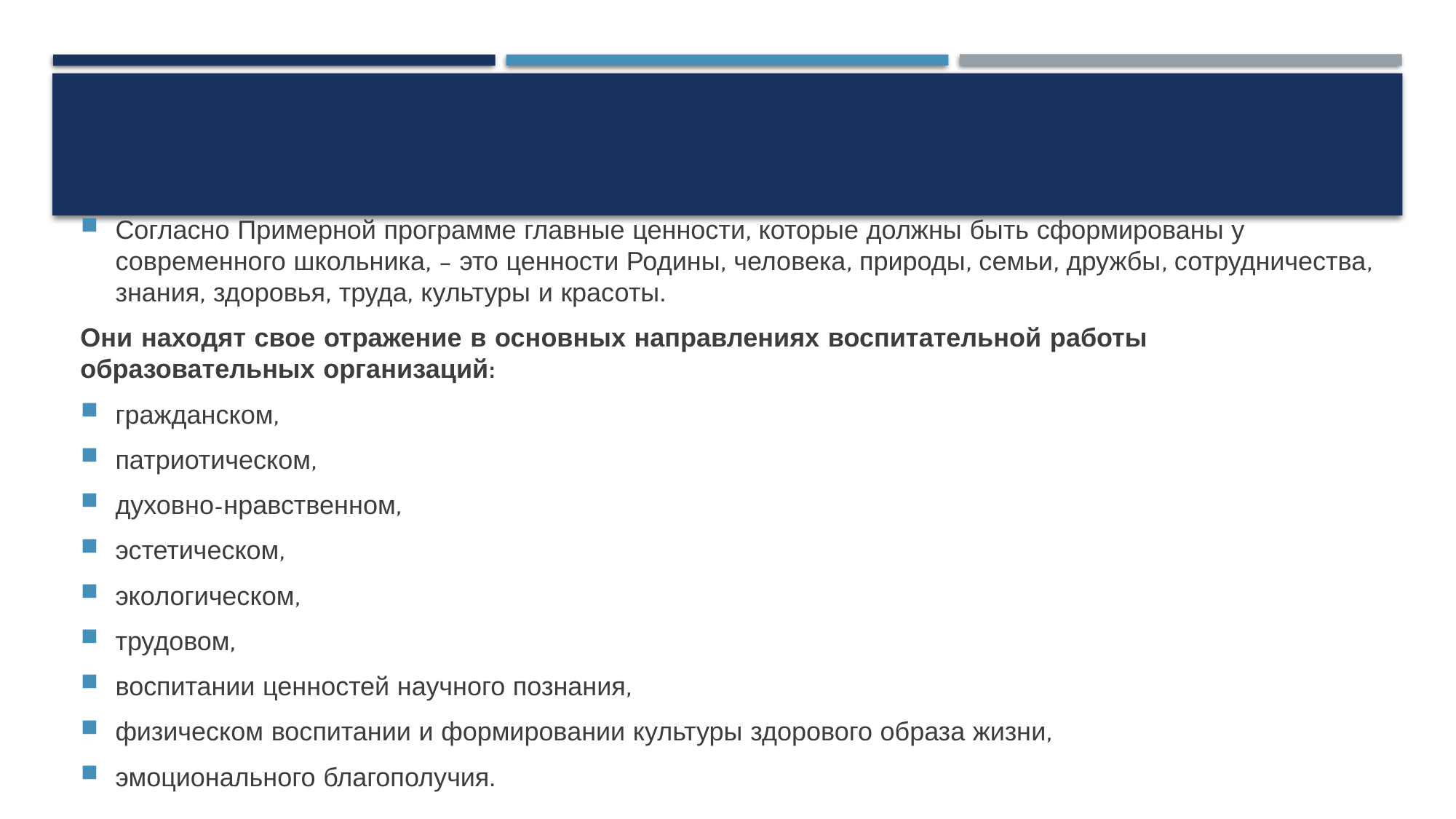

#
Согласно Примерной программе главные ценности, которые должны быть сформированы у современного школьника, – это ценности Родины, человека, природы, семьи, дружбы, сотрудничества, знания, здоровья, труда, культуры и красоты.
Они находят свое отражение в основных направлениях воспитательной работы образовательных организаций:
гражданском,
патриотическом,
духовно-нравственном,
эстетическом,
экологическом,
трудовом,
воспитании ценностей научного познания,
физическом воспитании и формировании культуры здорового образа жизни,
эмоционального благополучия.